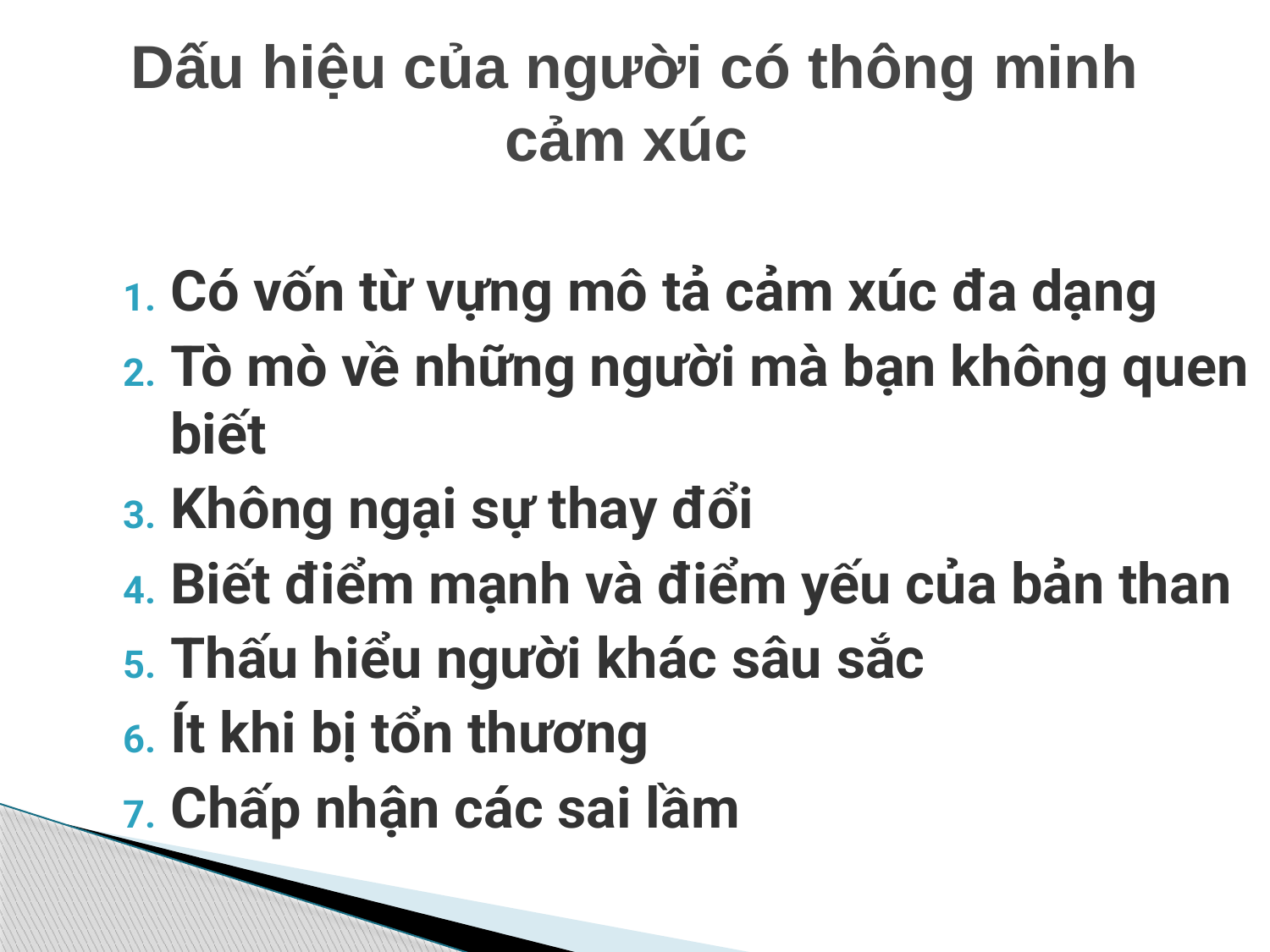

# Dấu hiệu của người có thông minh cảm xúc
Có vốn từ vựng mô tả cảm xúc đa dạng
Tò mò về những người mà bạn không quen biết
Không ngại sự thay đổi
Biết điểm mạnh và điểm yếu của bản than
Thấu hiểu người khác sâu sắc
Ít khi bị tổn thương
Chấp nhận các sai lầm